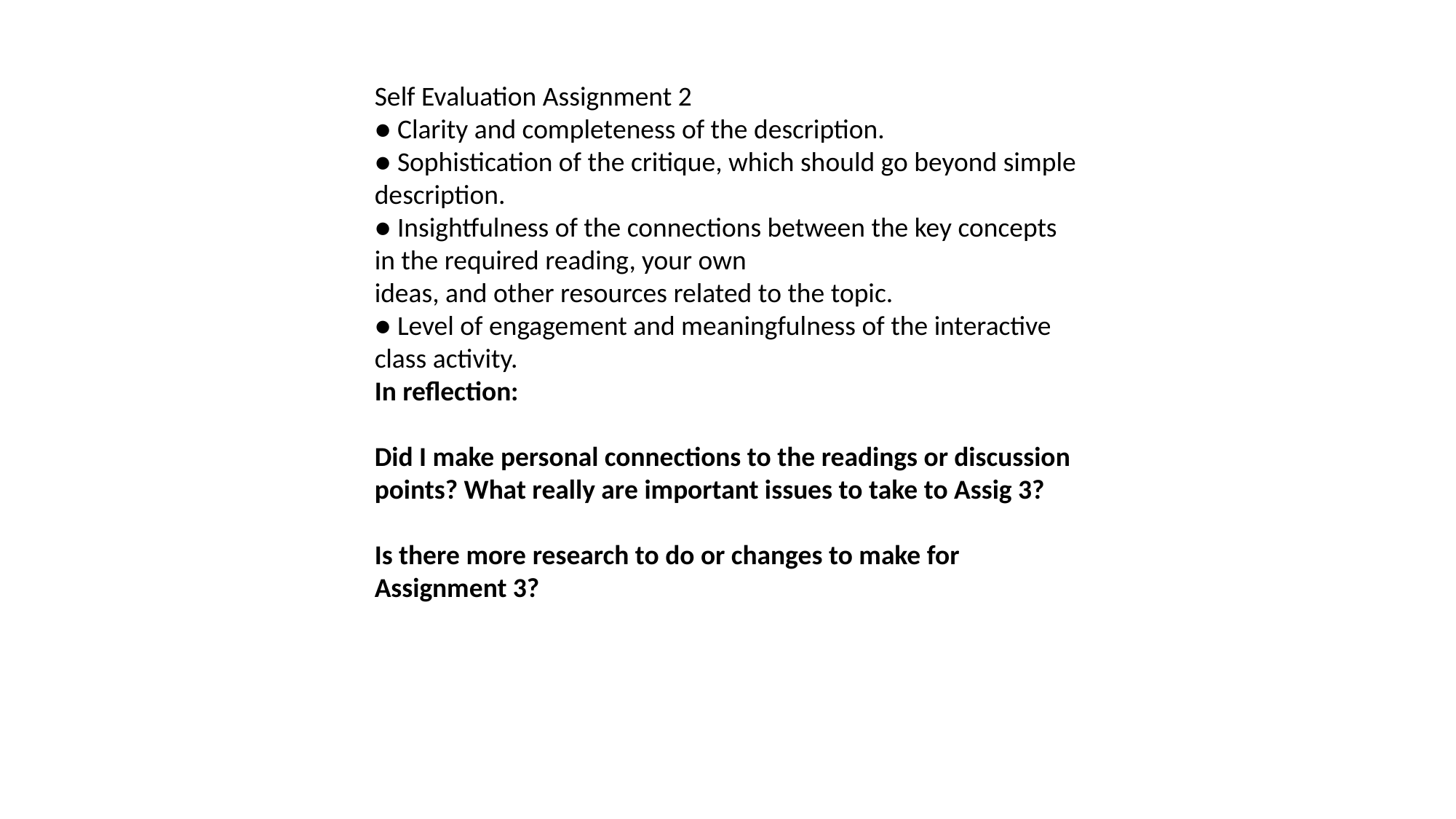

Self Evaluation Assignment 2
● Clarity and completeness of the description.
● Sophistication of the critique, which should go beyond simple description.
● Insightfulness of the connections between the key concepts in the required reading, your own
ideas, and other resources related to the topic.
● Level of engagement and meaningfulness of the interactive class activity.
In reflection:
​
Did I make personal connections to the readings or discussion points? What really are important issues to take to Assig 3?
​
Is there more research to do or changes to make for Assignment 3?